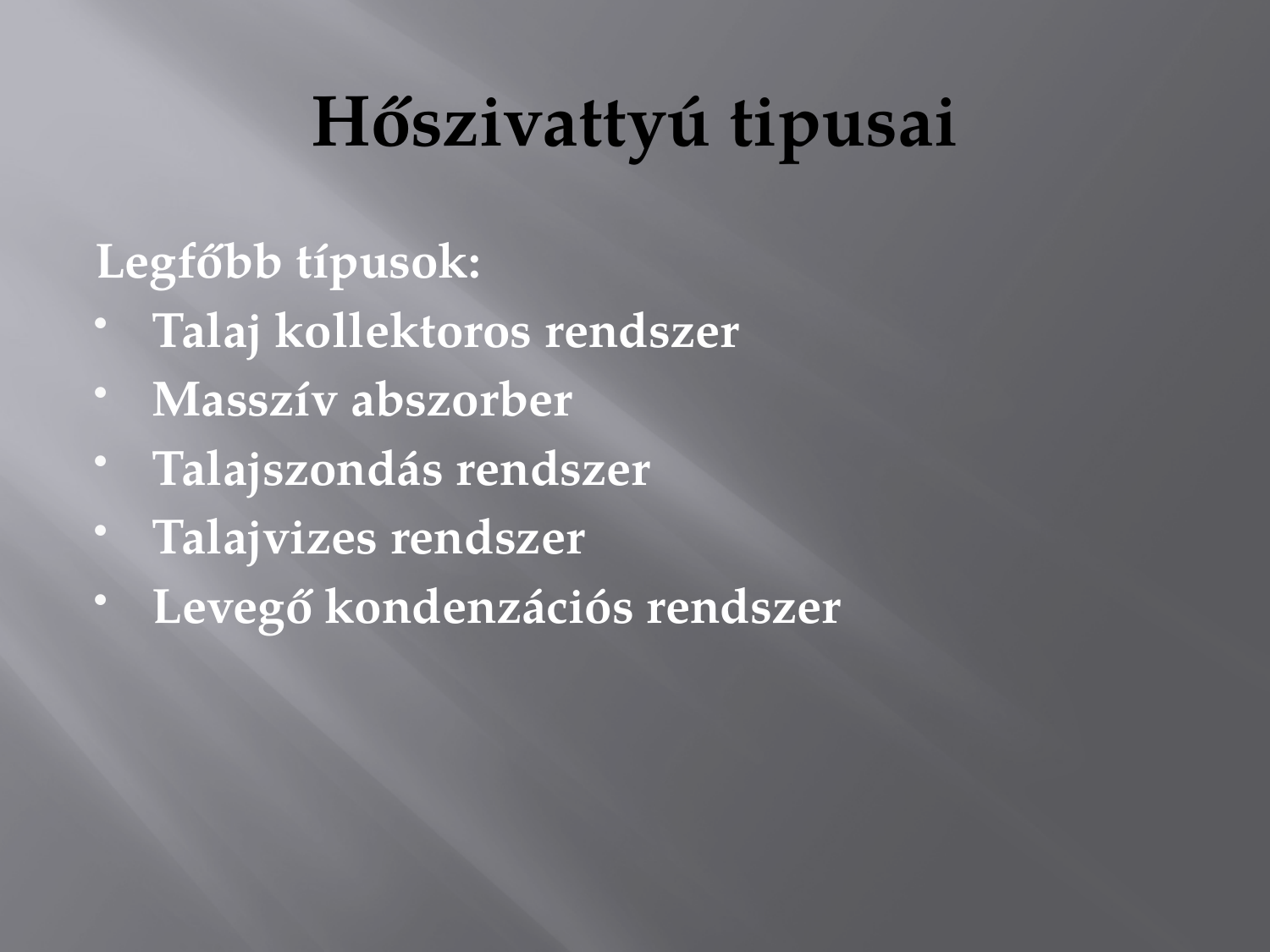

# Hőszivattyú tipusai
Legfőbb típusok:
Talaj kollektoros rendszer
Masszív abszorber
Talajszondás rendszer
Talajvizes rendszer
Levegő kondenzációs rendszer